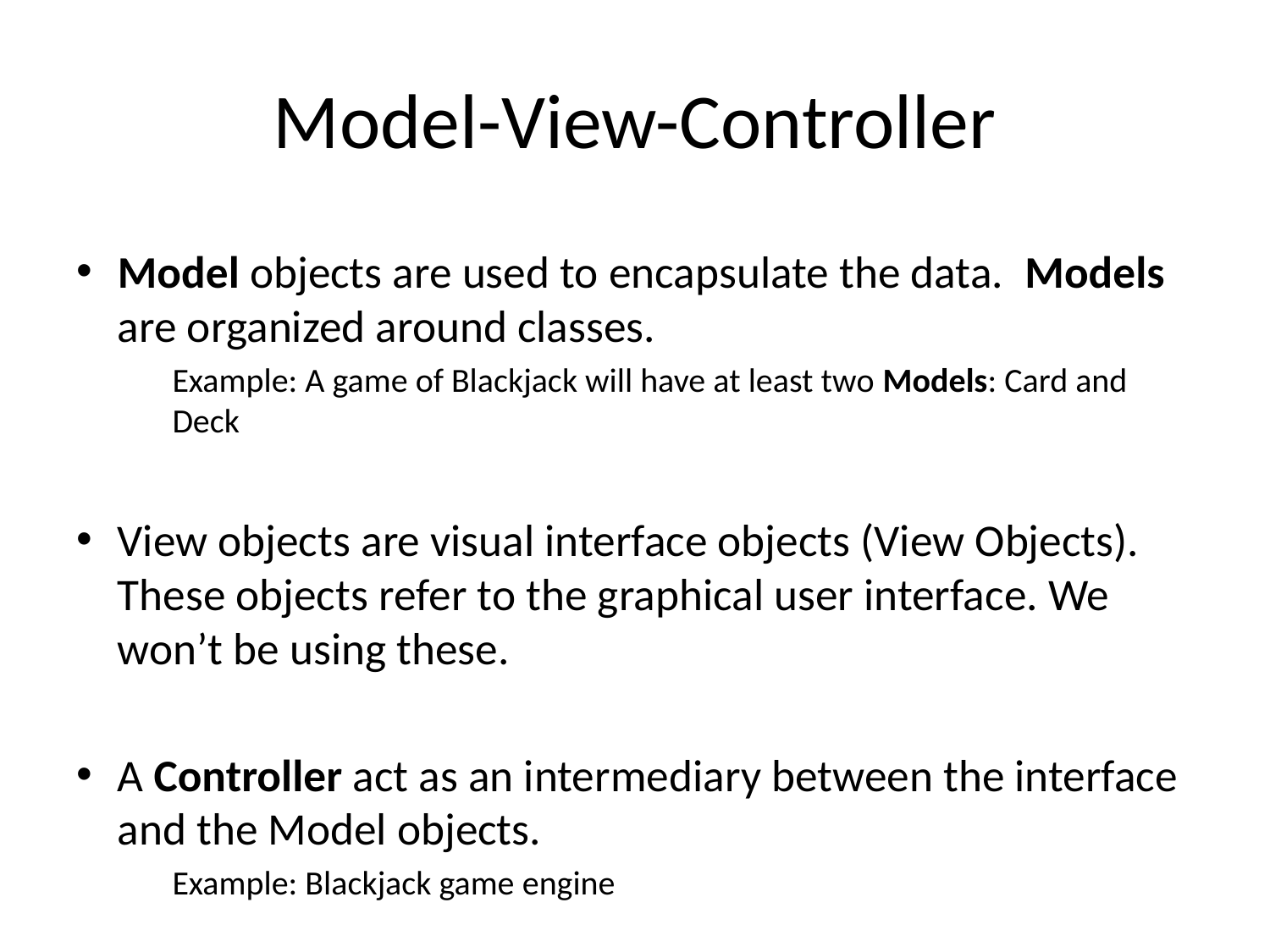

# Model-View-Controller

Model objects are used to encapsulate the data.  Models are organized around classes.
Example: A game of Blackjack will have at least two Models: Card and Deck

View objects are visual interface objects (View Objects).  These objects refer to the graphical user interface. We won’t be using these.

A Controller act as an intermediary between the interface and the Model objects.
Example: Blackjack game engine